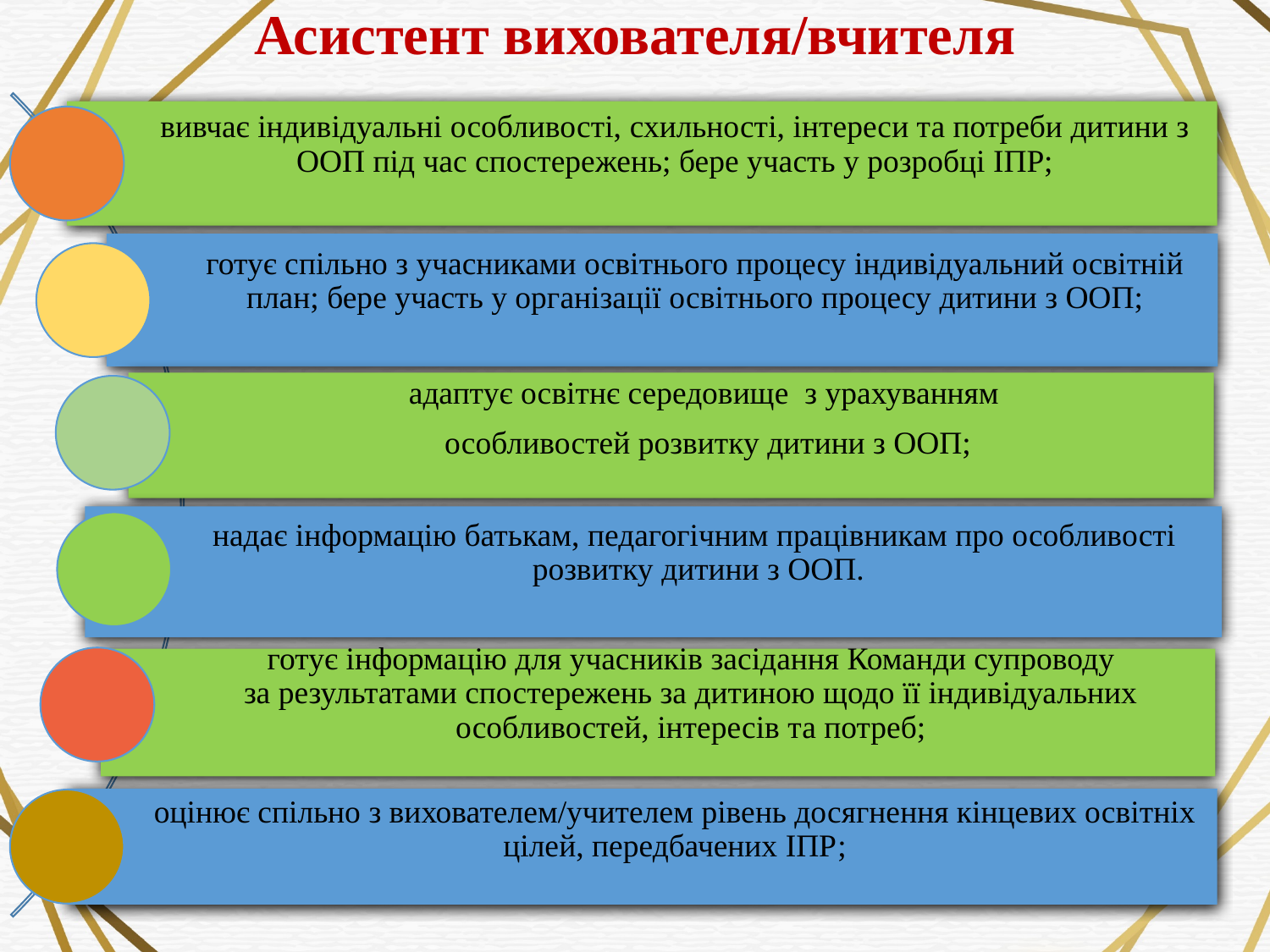

# Асистент вихователя/вчителя
вивчає індивідуальні особливості, схильності, інтереси та потреби дитини з ООП під час спостережень; бере участь у розробці ІПP;
готує спільно з учасниками освітнього процесу індивідуальний освітній план; бере участь у організації освітнього процесу дитини з ООП;
адаптує освітнє середовище  з урахуванням
 особливостей розвитку дитини з ООП;
  надає інформацію батькам, педагогічним працівникам про особливості
   розвитку дитини з ООП.
готує інформацію для учасників засідання Команди супроводу
за результатами спостережень за дитиною щодо її індивідуальних
особливостей, інтересів та потреб;
оцінює спільно з вихователем/учителем рівень досягнення кінцевих освітніх цілей, передбачених ІПР;